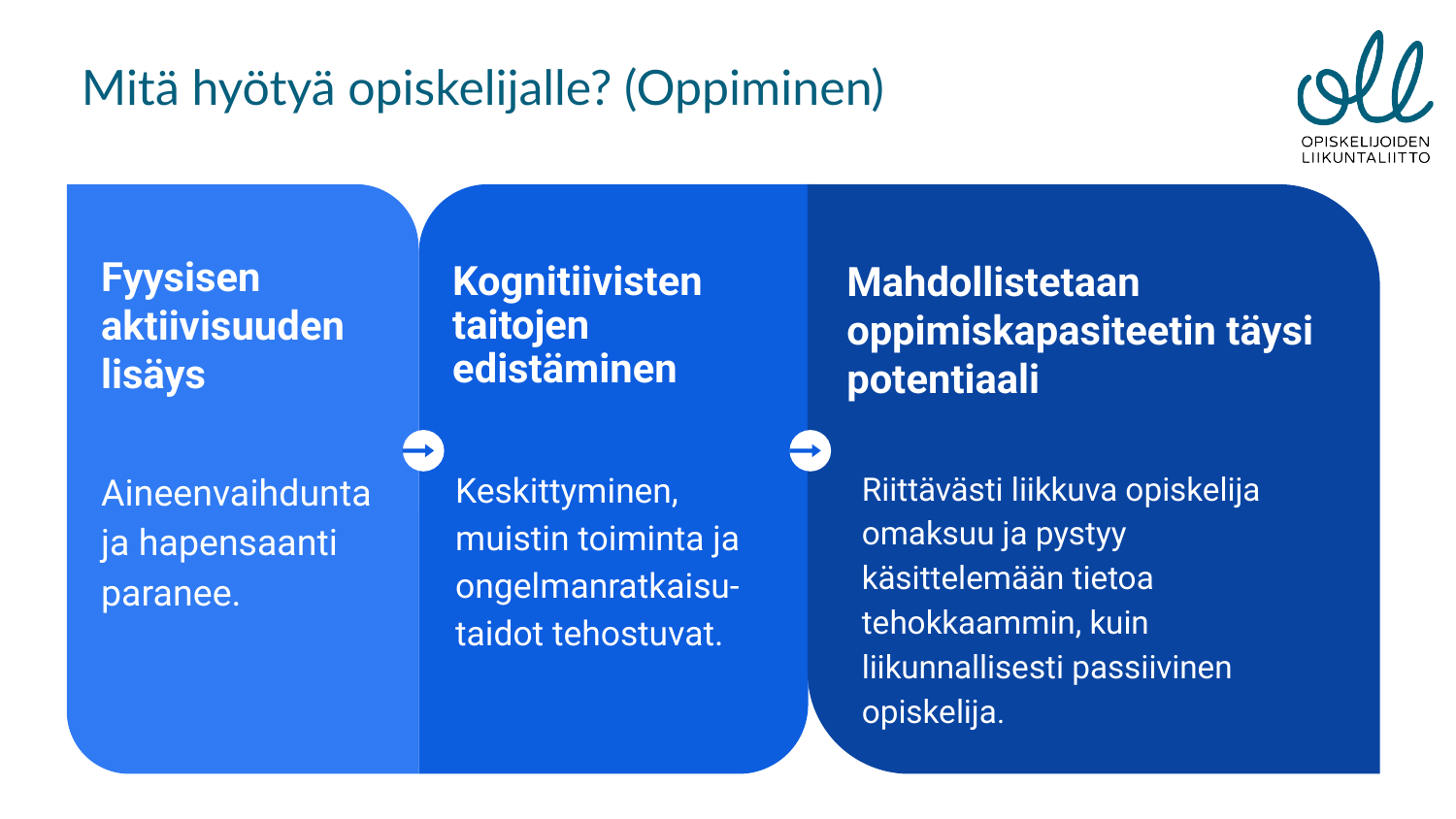

Mitä hyötyä opiskelijalle? (Oppiminen)

Fyysisen aktiivisuuden lisäys
Aineenvaihdunta ja hapensaanti paranee.

Kognitiivisten taitojen edistäminen
Keskittyminen, muistin toiminta ja ongelmanratkaisu-
taidot tehostuvat.

Mahdollistetaan oppimiskapasiteetin täysi potentiaali
Riittävästi liikkuva opiskelija omaksuu ja pystyy käsittelemään tietoa tehokkaammin, kuin liikunnallisesti passiivinen opiskelija.